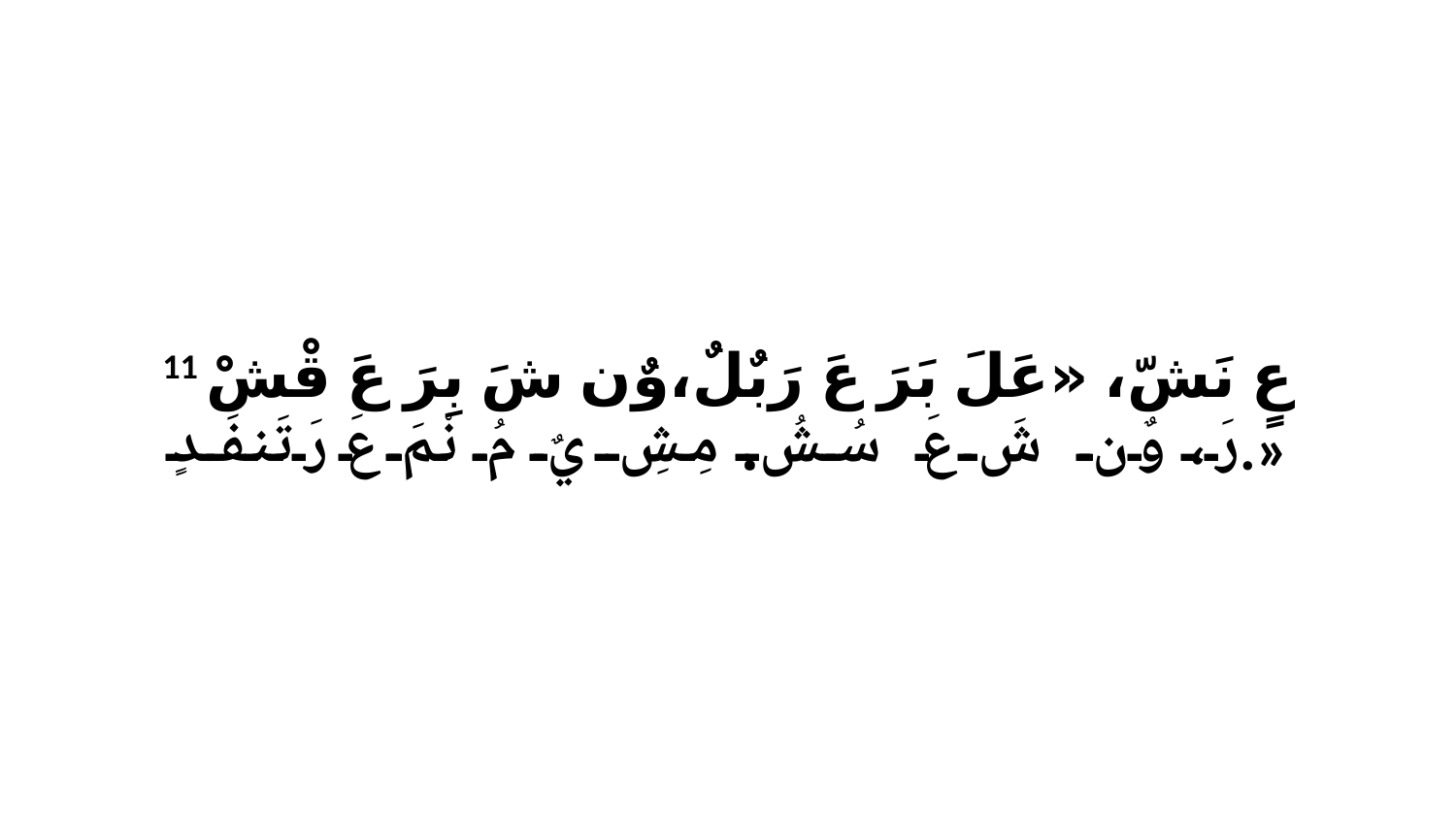

11 عٍ نَشّ، «عَلَ بَرَ عَ رَبٌلٌ،وٌن شَ بِرَ عَ قْشْ رَ، وٌن شَ عَ سُشُ.مِشِ يٌ مُ نْمَ عَ رَتَنفَدٍ.»